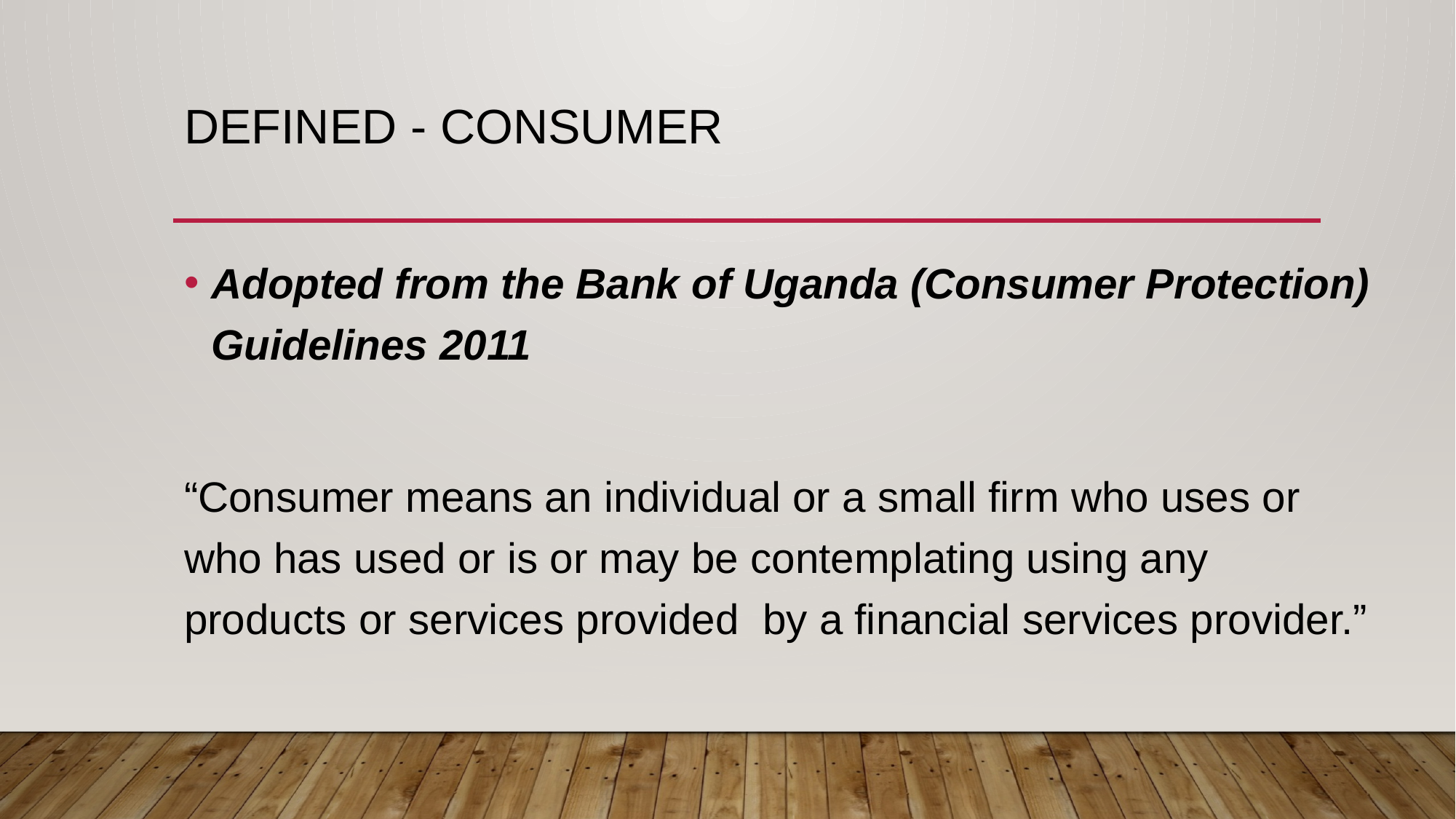

# DEFINED - CONSUMER
Adopted from the Bank of Uganda (Consumer Protection) Guidelines 2011

“Consumer means an individual or a small firm who uses or who has used or is or may be contemplating using any products or services provided  by a financial services provider.”